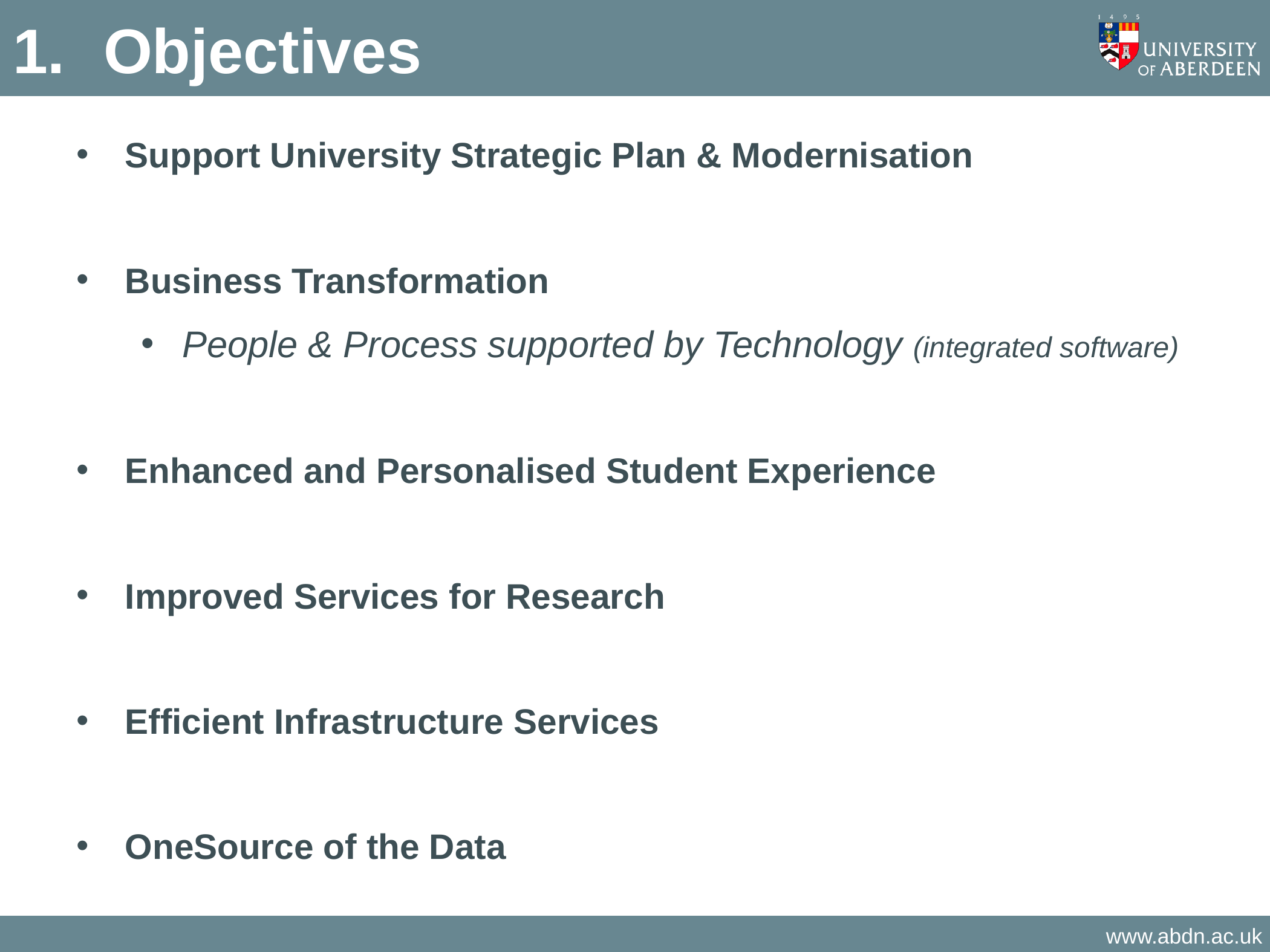

# 1.	Objectives
Support University Strategic Plan & Modernisation

Business Transformation
People & Process supported by Technology (integrated software)

Enhanced and Personalised Student Experience

Improved Services for Research

Efficient Infrastructure Services

OneSource of the Data